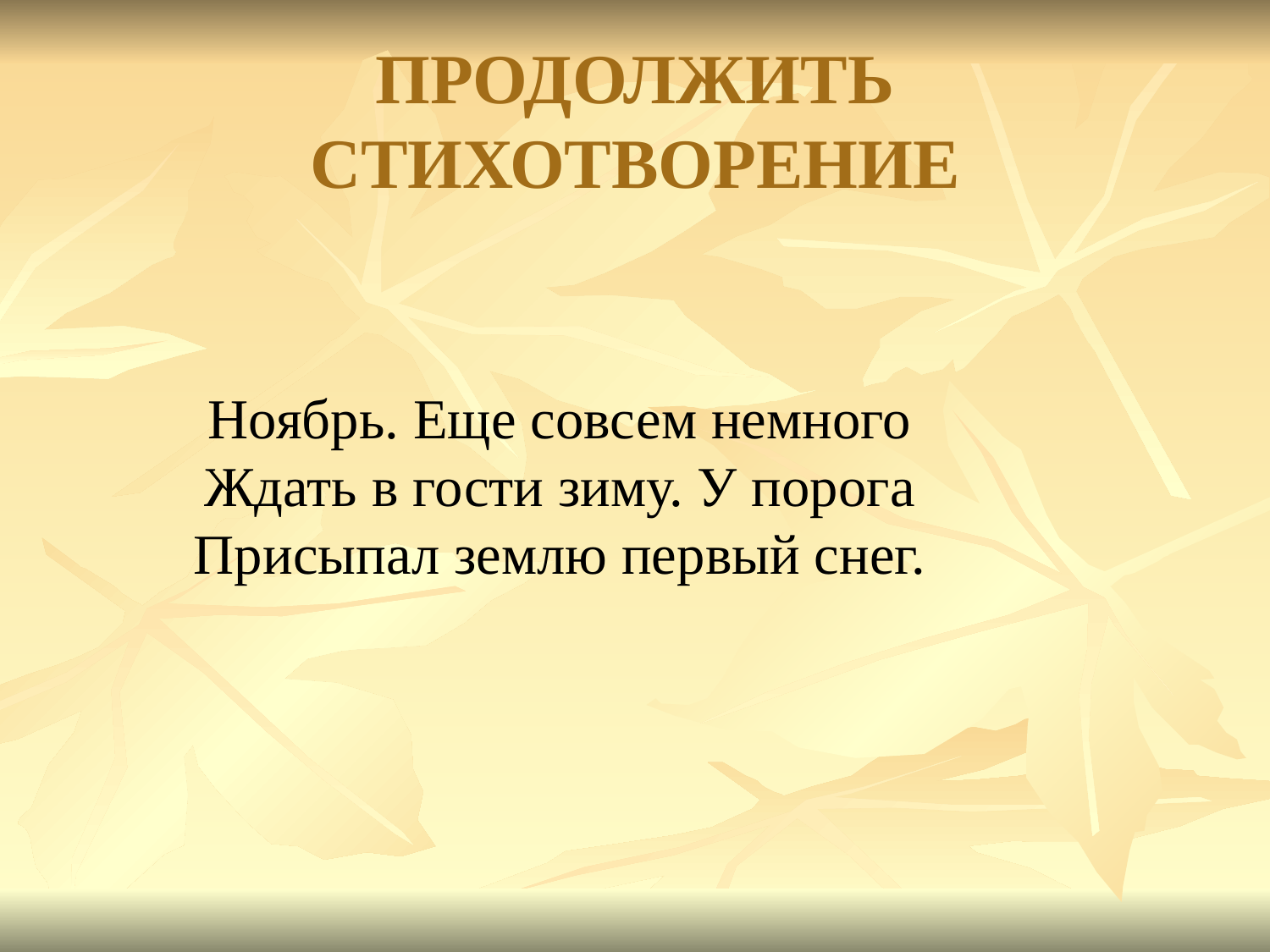

# ПРОДОЛЖИТЬ СТИХОТВОРЕНИЕ

Ноябрь. Еще совсем немного
Ждать в гости зиму. У порога
Присыпал землю первый снег.